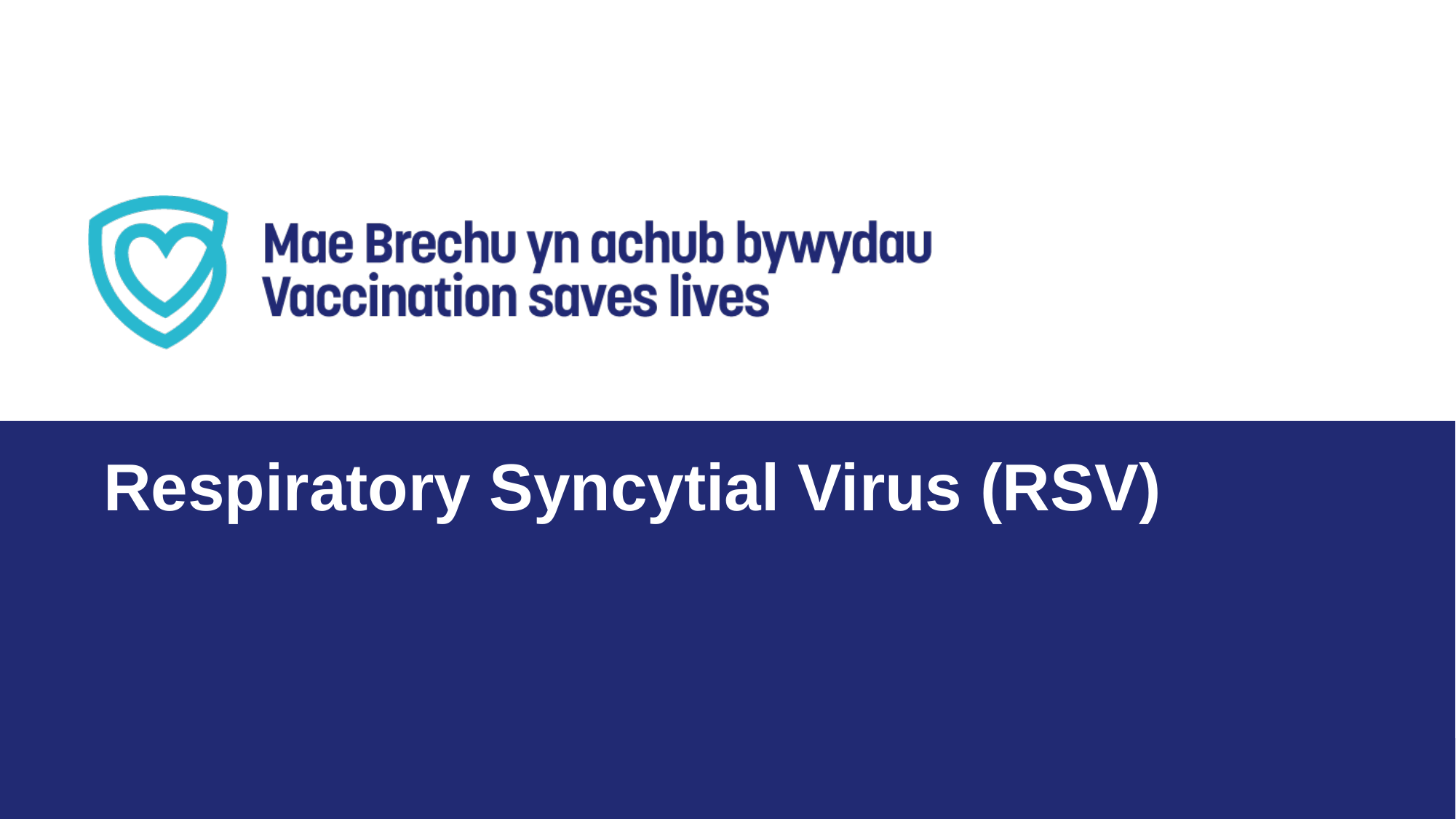

Respiratory Syncytial Virus (RSV)
Vaccination against pertussis for pregnant women
11